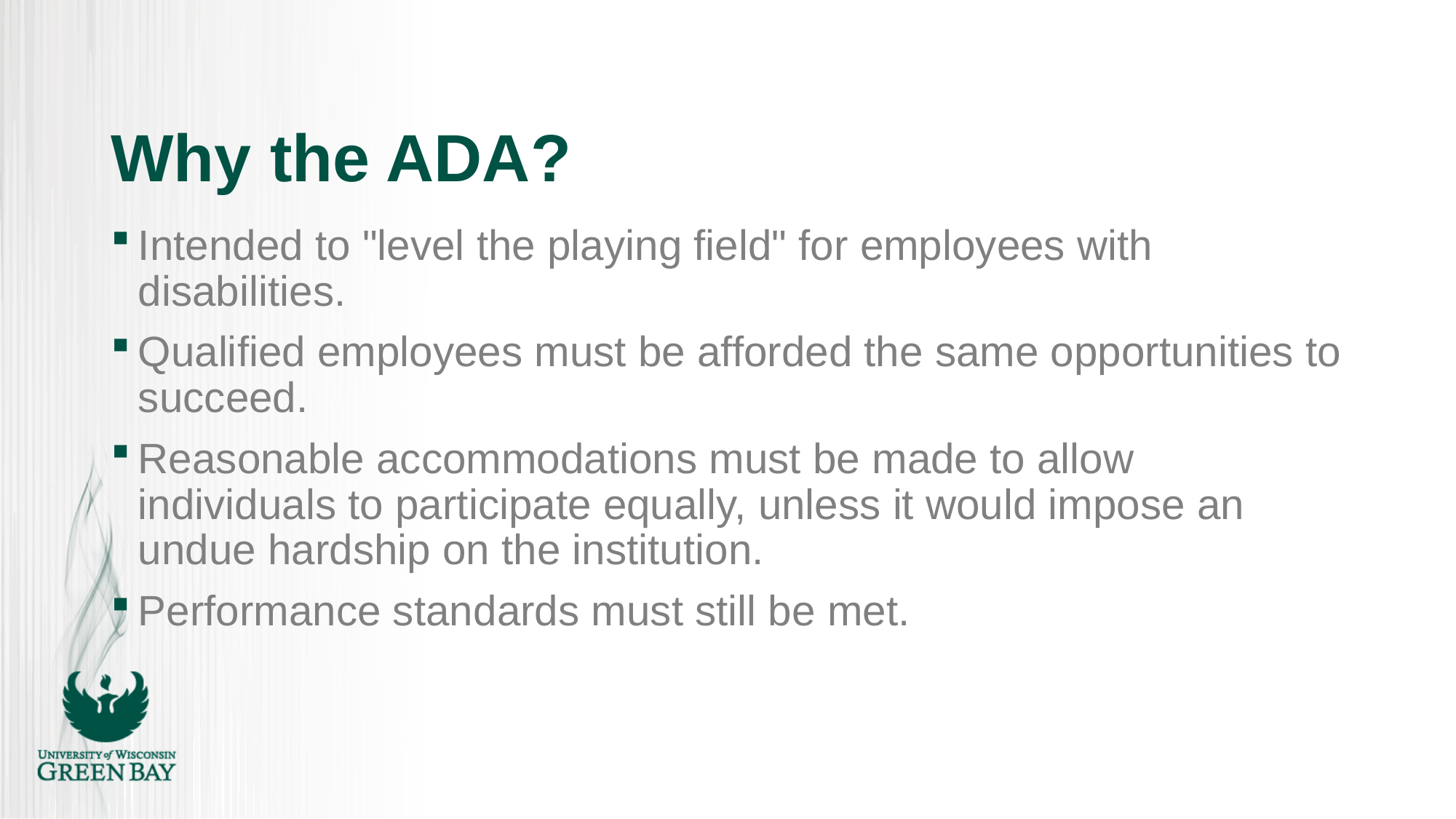

# Why the ADA?
Intended to "level the playing field" for employees with disabilities.
Qualified employees must be afforded the same opportunities to succeed.
Reasonable accommodations must be made to allow individuals to participate equally, unless it would impose an undue hardship on the institution.
Performance standards must still be met.